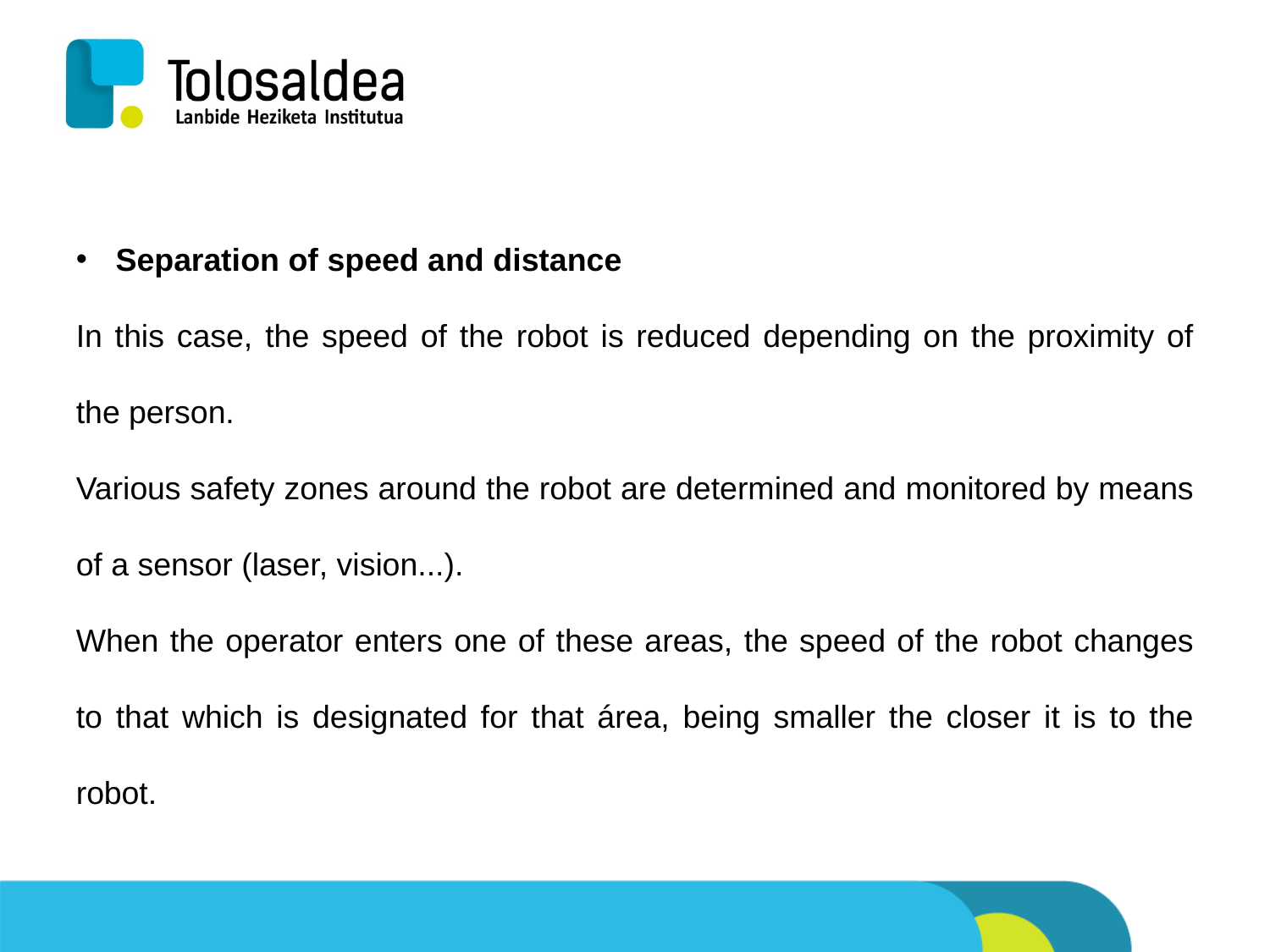

Separation of speed and distance
In this case, the speed of the robot is reduced depending on the proximity of the person.
Various safety zones around the robot are determined and monitored by means of a sensor (laser, vision...).
When the operator enters one of these areas, the speed of the robot changes to that which is designated for that área, being smaller the closer it is to the robot.